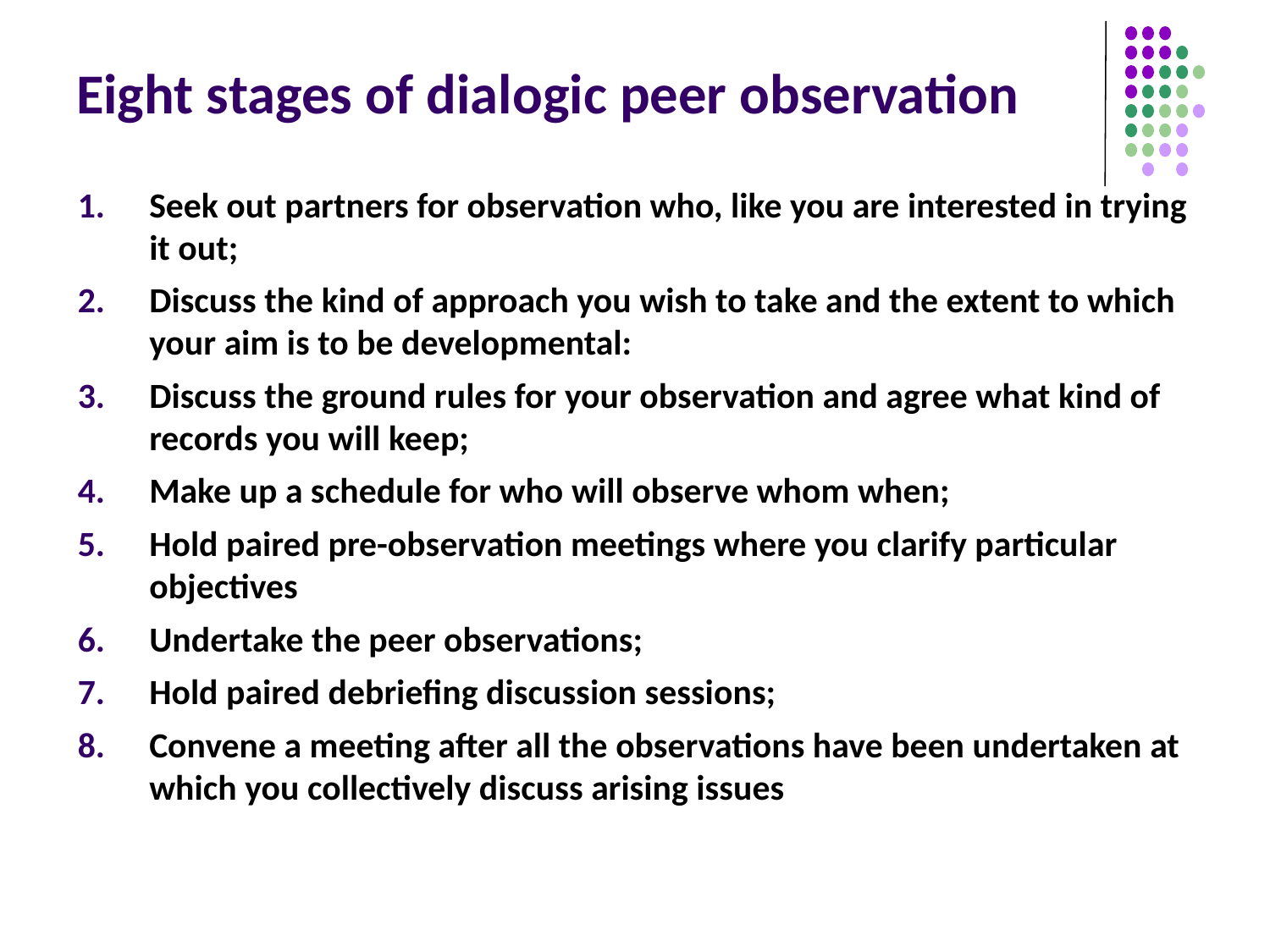

# Eight stages of dialogic peer observation
Seek out partners for observation who, like you are interested in trying it out;
Discuss the kind of approach you wish to take and the extent to which your aim is to be developmental:
Discuss the ground rules for your observation and agree what kind of records you will keep;
Make up a schedule for who will observe whom when;
Hold paired pre-observation meetings where you clarify particular objectives
Undertake the peer observations;
Hold paired debriefing discussion sessions;
Convene a meeting after all the observations have been undertaken at which you collectively discuss arising issues